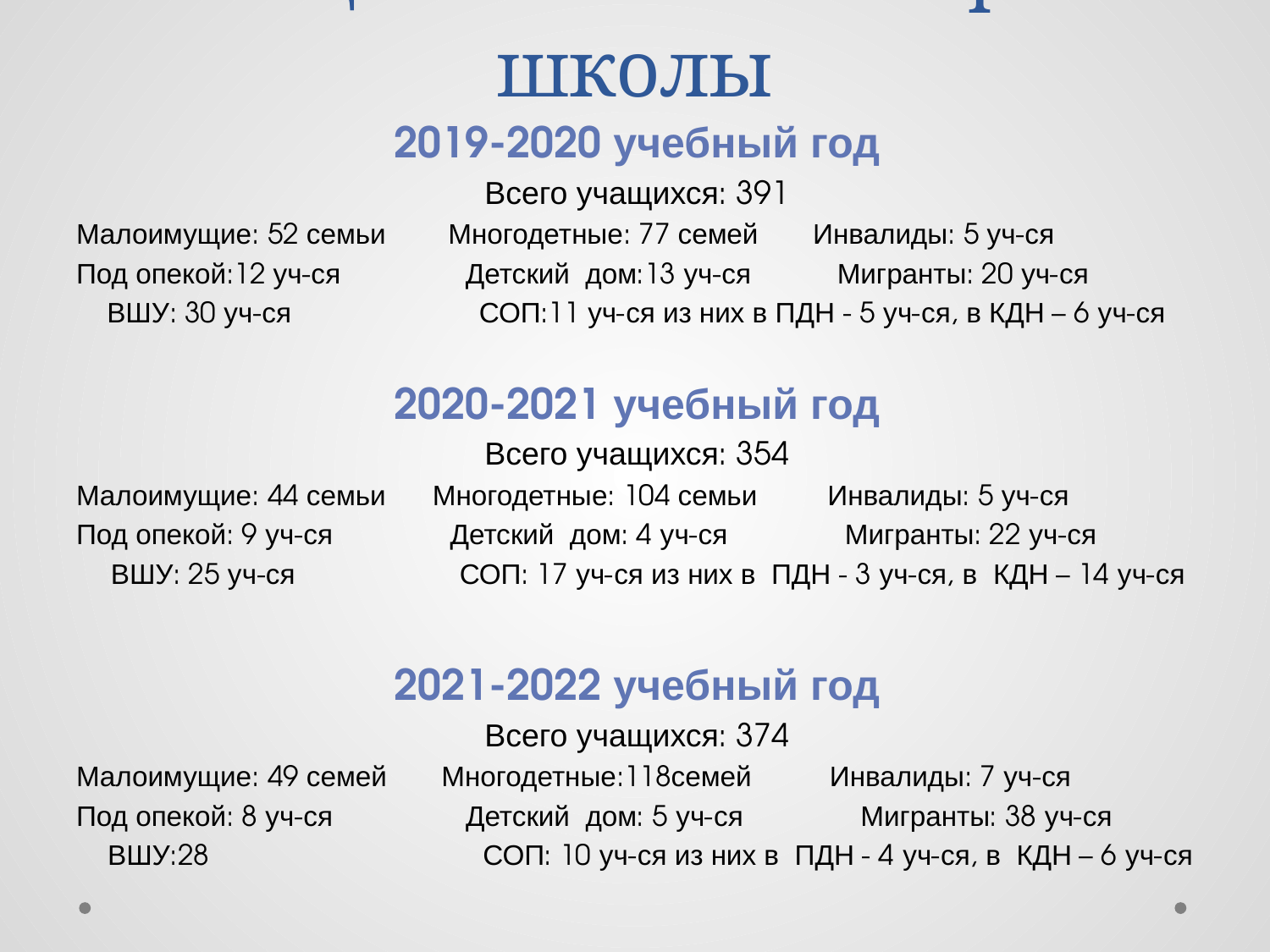

# Социальный паспорт школы
2019-2020 учебный год
Всего учащихся: 391
Малоимущие: 52 семьи        Многодетные: 77 семей       Инвалиды: 5 уч-ся
Под опекой:12 уч-ся                Детский  дом:13 уч-ся           Мигранты: 20 уч-ся
ВШУ: 30 уч-ся                        СОП:11 уч-ся из них в ПДН - 5 уч-ся, в КДН – 6 уч-ся

2020-2021 учебный год
Всего учащихся: 354
Малоимущие: 44 семьи      Многодетные: 104 семьи         Инвалиды: 5 уч-ся
Под опекой: 9 уч-ся               Детский  дом: 4 уч-ся               Мигранты: 22 уч-ся
   ВШУ: 25 уч-ся                     СОП: 17 уч-ся из них в  ПДН - 3 уч-ся, в  КДН – 14 уч-ся

2021-2022 учебный год
Всего учащихся: 374
Малоимущие: 49 семей       Многодетные:118семей          Инвалиды: 7 уч-ся
Под опекой: 8 уч-ся                 Детский  дом: 5 уч-ся               Мигранты: 38 уч-ся
    ВШУ:28                                   СОП: 10 уч-ся из них в  ПДН - 4 уч-ся, в  КДН – 6 уч-ся